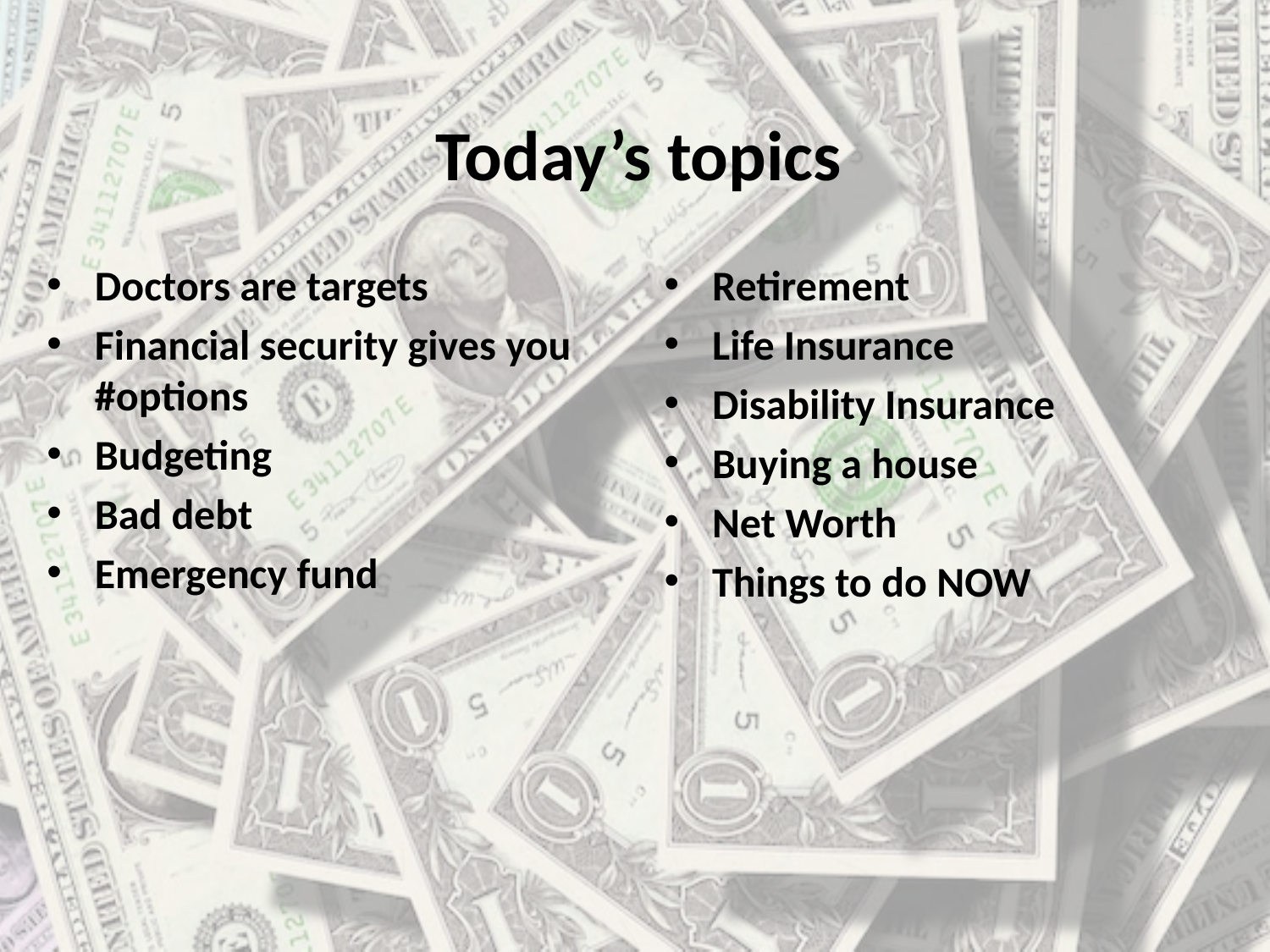

# Today’s topics
Doctors are targets
Financial security gives you #options
Budgeting
Bad debt
Emergency fund
Retirement
Life Insurance
Disability Insurance
Buying a house
Net Worth
Things to do NOW